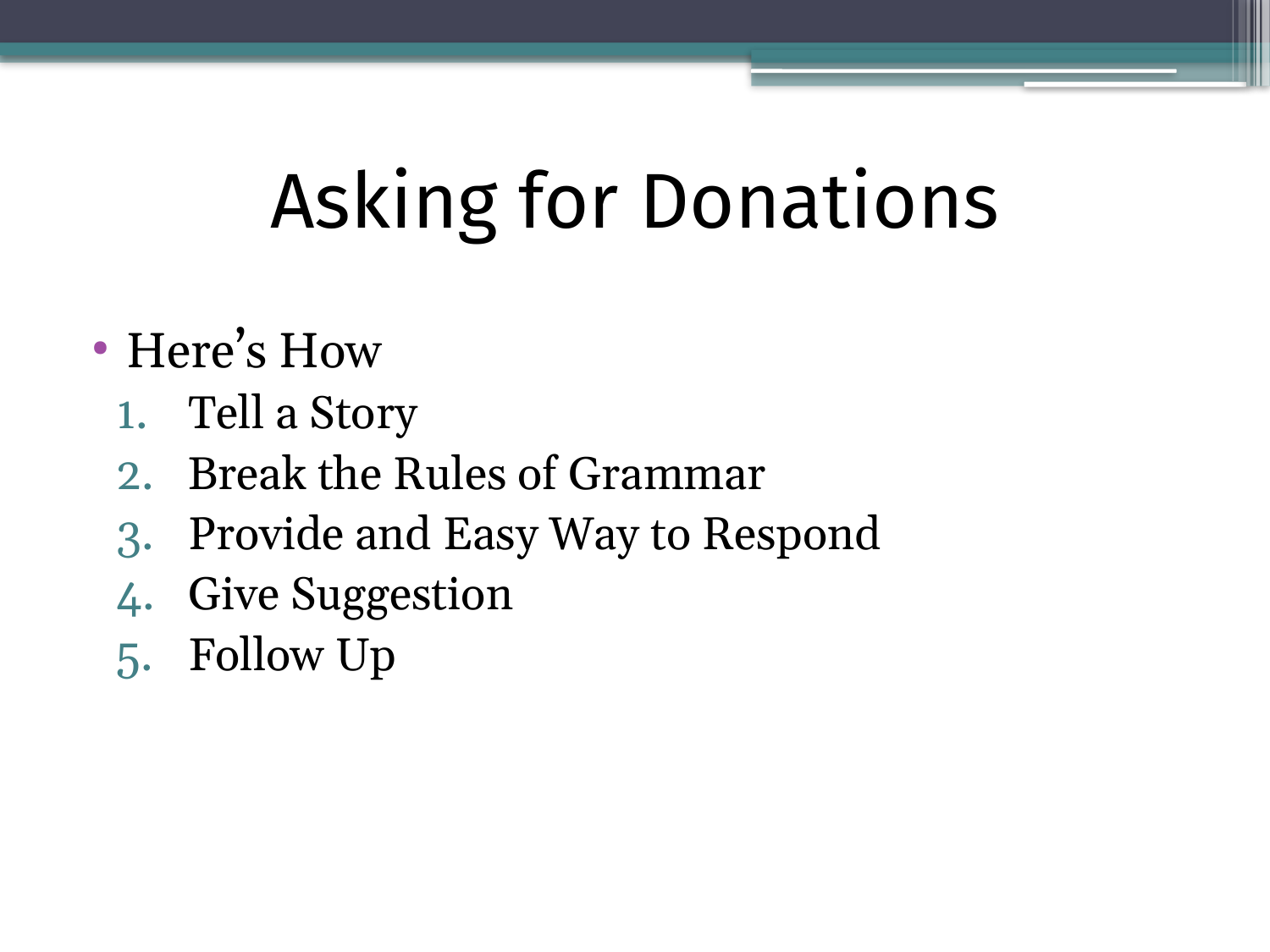

Asking for Donations
Here’s How
Tell a Story
Break the Rules of Grammar
Provide and Easy Way to Respond
Give Suggestion
Follow Up